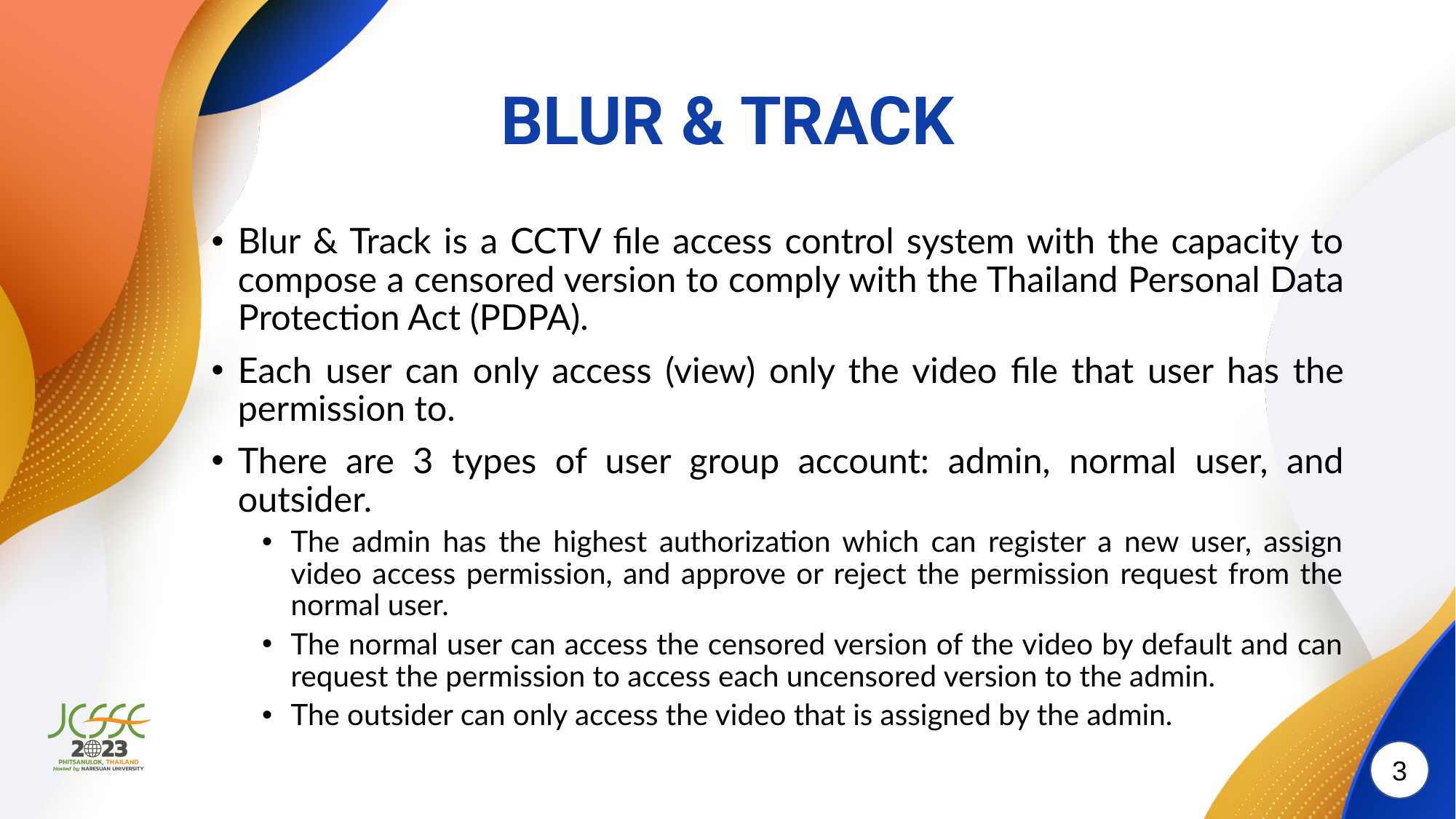

# BLUR & TRACK
Blur & Track is a CCTV file access control system with the capacity to compose a censored version to comply with the Thailand Personal Data Protection Act (PDPA).
Each user can only access (view) only the video file that user has the permission to.
There are 3 types of user group account: admin, normal user, and outsider.
The admin has the highest authorization which can register a new user, assign video access permission, and approve or reject the permission request from the normal user.
The normal user can access the censored version of the video by default and can request the permission to access each uncensored version to the admin.
The outsider can only access the video that is assigned by the admin.